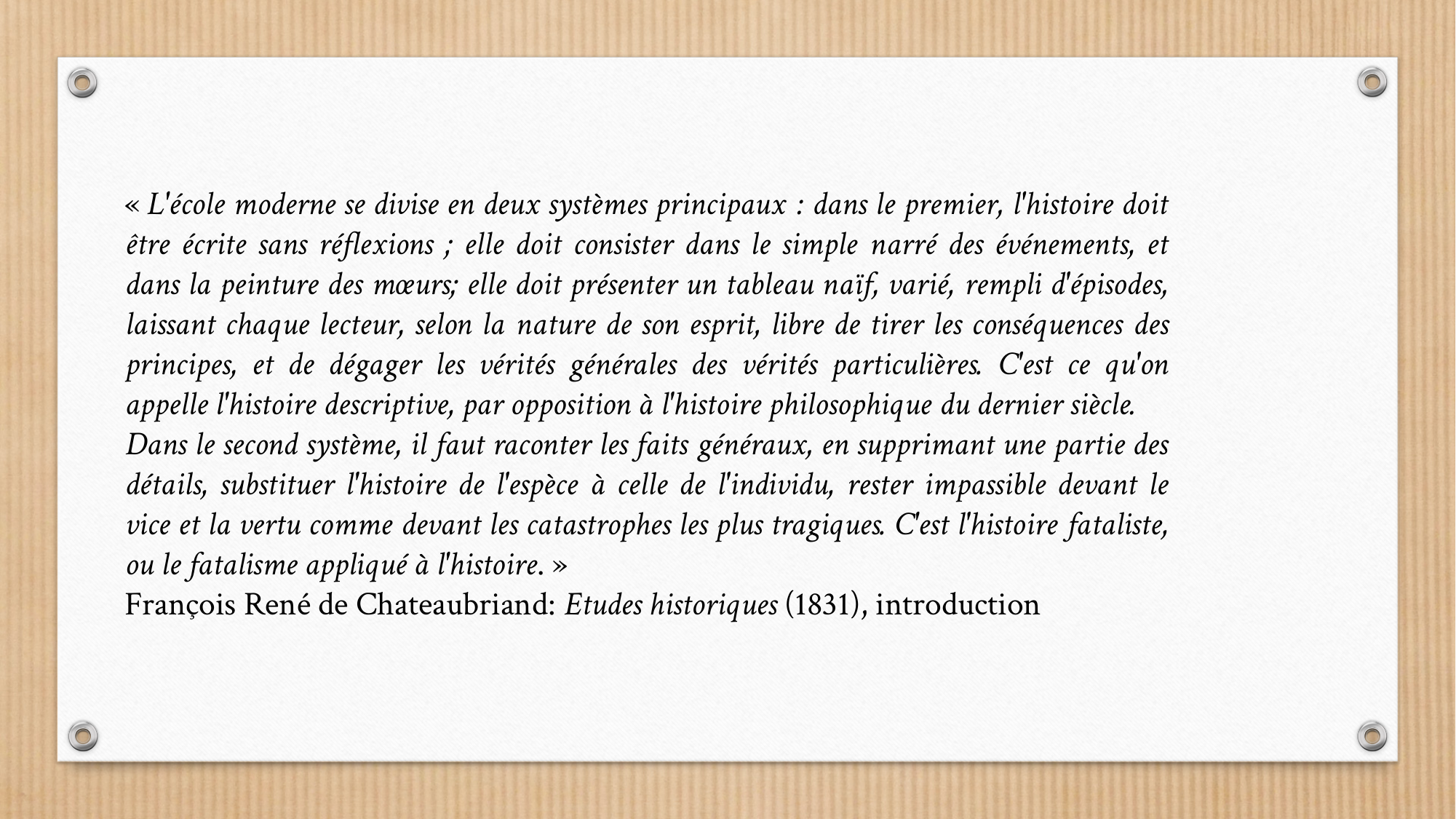

« L'école moderne se divise en deux systèmes principaux : dans le premier, l'histoire doit être écrite sans réflexions ; elle doit consister dans le simple narré des événements, et dans la peinture des mœurs; elle doit présenter un tableau naïf, varié, rempli d'épisodes, laissant chaque lecteur, selon la nature de son esprit, libre de tirer les conséquences des principes, et de dégager les vérités générales des vérités particulières. C'est ce qu'on appelle l'histoire descriptive, par opposition à l'histoire philosophique du dernier siècle.
Dans le second système, il faut raconter les faits généraux, en supprimant une partie des détails, substituer l'histoire de l'espèce à celle de l'individu, rester impassible devant le vice et la vertu comme devant les catastrophes les plus tragiques. C'est l'histoire fataliste, ou le fatalisme appliqué à l'histoire. »
François René de Chateaubriand: Etudes historiques (1831), introduction